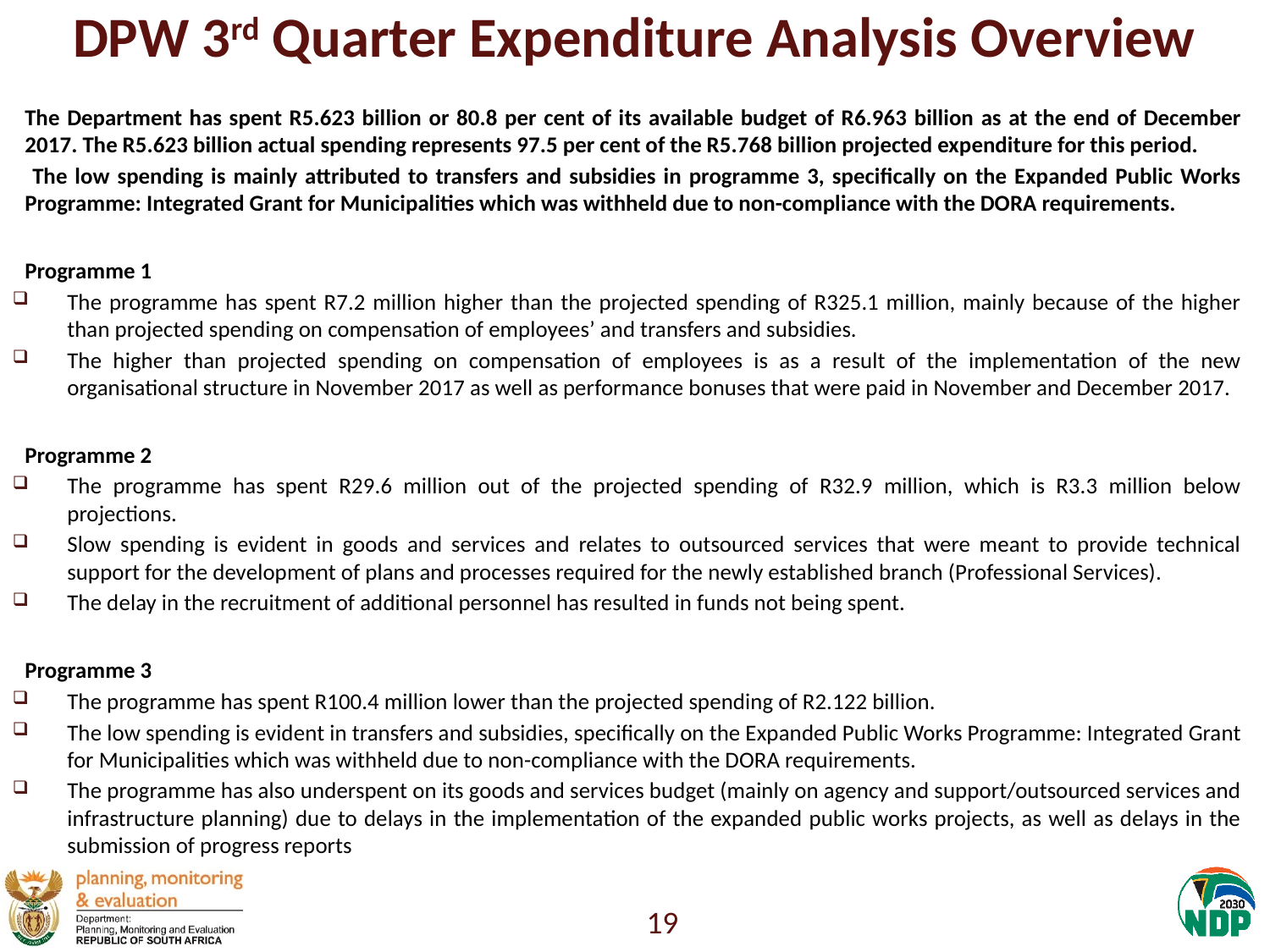

# DPW 3rd Quarter Expenditure Analysis Overview

The Department has spent R5.623 billion or 80.8 per cent of its available budget of R6.963 billion as at the end of December 2017. The R5.623 billion actual spending represents 97.5 per cent of the R5.768 billion projected expenditure for this period.
 The low spending is mainly attributed to transfers and subsidies in programme 3, specifically on the Expanded Public Works Programme: Integrated Grant for Municipalities which was withheld due to non-compliance with the DORA requirements.

Programme 1
The programme has spent R7.2 million higher than the projected spending of R325.1 million, mainly because of the higher than projected spending on compensation of employees’ and transfers and subsidies.
The higher than projected spending on compensation of employees is as a result of the implementation of the new organisational structure in November 2017 as well as performance bonuses that were paid in November and December 2017.

Programme 2
The programme has spent R29.6 million out of the projected spending of R32.9 million, which is R3.3 million below projections.
Slow spending is evident in goods and services and relates to outsourced services that were meant to provide technical support for the development of plans and processes required for the newly established branch (Professional Services).
The delay in the recruitment of additional personnel has resulted in funds not being spent.

Programme 3
The programme has spent R100.4 million lower than the projected spending of R2.122 billion.
The low spending is evident in transfers and subsidies, specifically on the Expanded Public Works Programme: Integrated Grant for Municipalities which was withheld due to non-compliance with the DORA requirements.
The programme has also underspent on its goods and services budget (mainly on agency and support/outsourced services and infrastructure planning) due to delays in the implementation of the expanded public works projects, as well as delays in the submission of progress reports

19